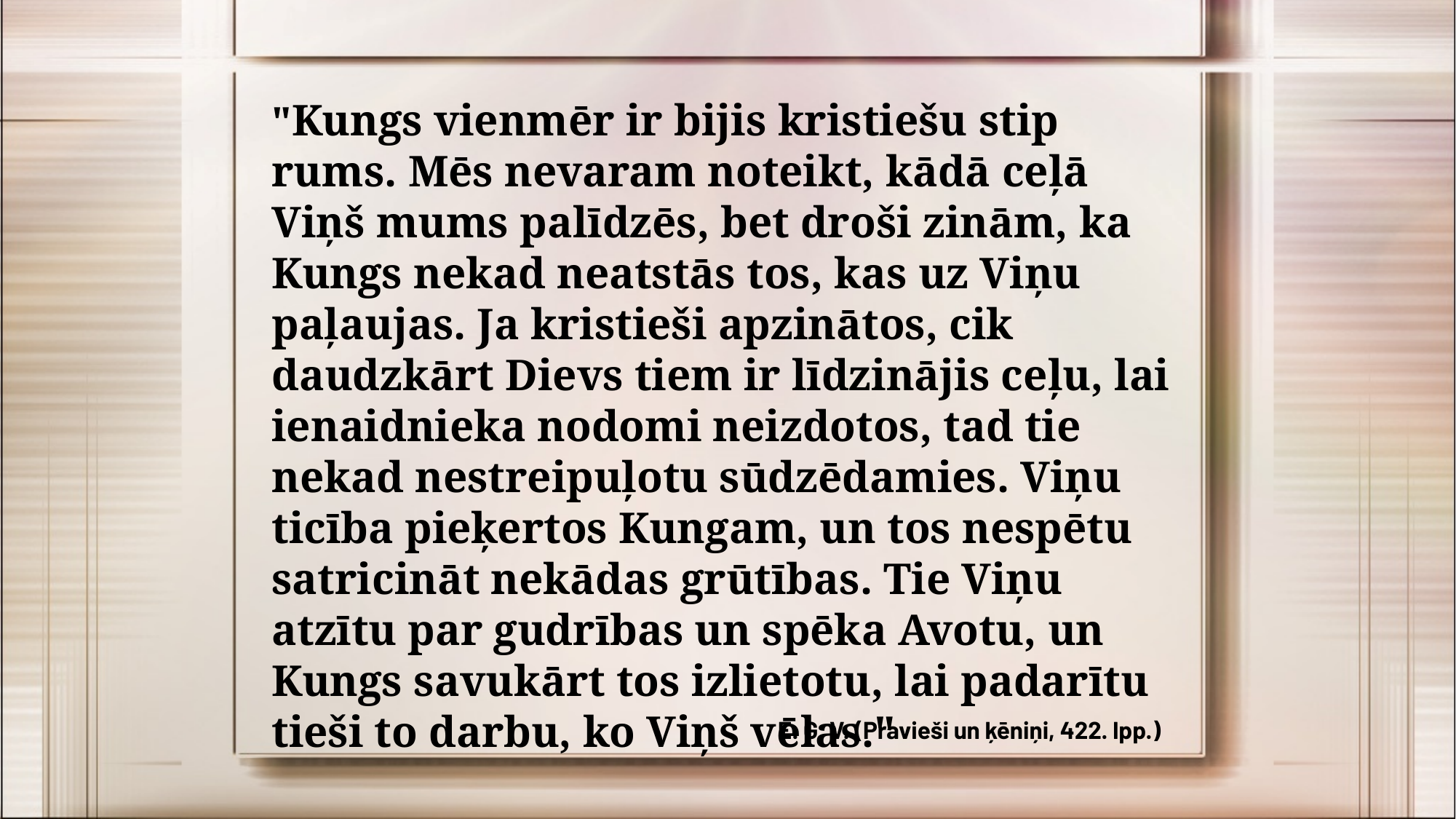

"Kungs vienmēr ir bijis kristiešu stip­rums. Mēs nevaram noteikt, kādā ceļā Viņš mums palīdzēs, bet droši zinām, ka Kungs nekad neatstās tos, kas uz Viņu paļaujas. Ja kristieši apzinātos, cik daudzkārt Dievs tiem ir līdzinājis ceļu, lai ienaidnieka nodomi neizdotos, tad tie nekad nestreipuļotu sūdzē­damies. Viņu ticība pieķertos Kungam, un tos nespētu satricināt nekādas grūtības. Tie Viņu atzītu par gudrības un spēka Avotu, un Kungs savukārt tos izlietotu, lai padarītu tieši to darbu, ko Viņš vēlas."
E. G. V. (Pravieši un ķēniņi, 422. lpp.)